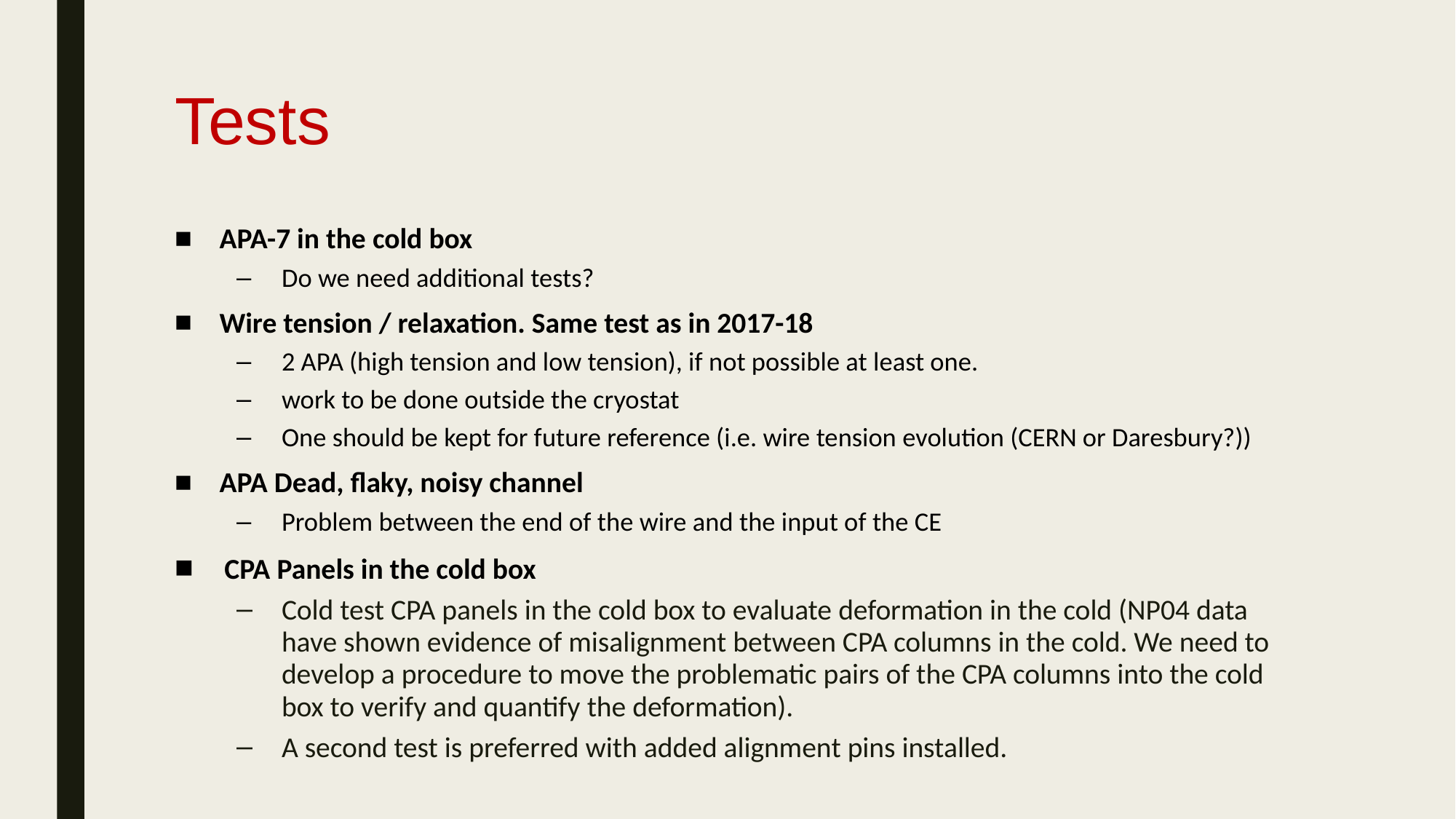

# Tests
APA-7 in the cold box
Do we need additional tests?
Wire tension / relaxation. Same test as in 2017-18
2 APA (high tension and low tension), if not possible at least one.
work to be done outside the cryostat
One should be kept for future reference (i.e. wire tension evolution (CERN or Daresbury?))
APA Dead, flaky, noisy channel
Problem between the end of the wire and the input of the CE
     CPA Panels in the cold box
Cold test CPA panels in the cold box to evaluate deformation in the cold (NP04 data have shown evidence of misalignment between CPA columns in the cold. We need to develop a procedure to move the problematic pairs of the CPA columns into the cold box to verify and quantify the deformation).
A second test is preferred with added alignment pins installed.